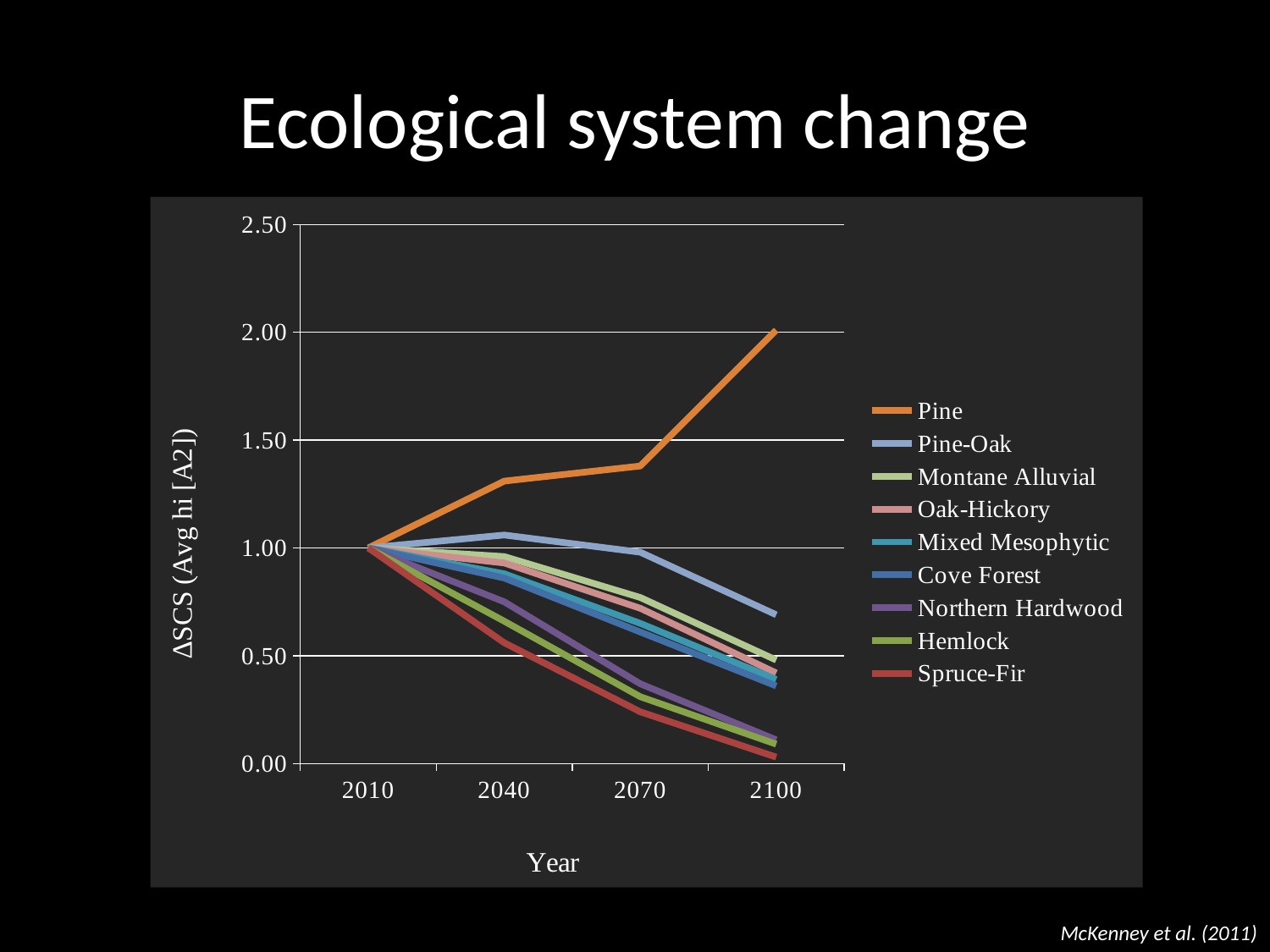

# Ecological system change

### Chart

| Category |  |  |  |  |  |  |  |  | Spruce-Fir |
|---|---|---|---|---|---|---|---|---|---|
|  | 1.0 | 1.0 | 1.0 | 1.0 | 1.0 | 1.0 | 1.0 | 1.0 | 1.0 |
|  | 1.31 | 1.06 | 0.96 | 0.93 | 0.88 | 0.86 | 0.75 | 0.66 | 0.56 |
|  | 1.38 | 0.98 | 0.77 | 0.72 | 0.65 | 0.61 | 0.37 | 0.31 | 0.24 |
|  | 2.01 | 0.69 | 0.48 | 0.42 | 0.39 | 0.36 | 0.11 | 0.09 | 0.03 |
McKenney et al. (2011)